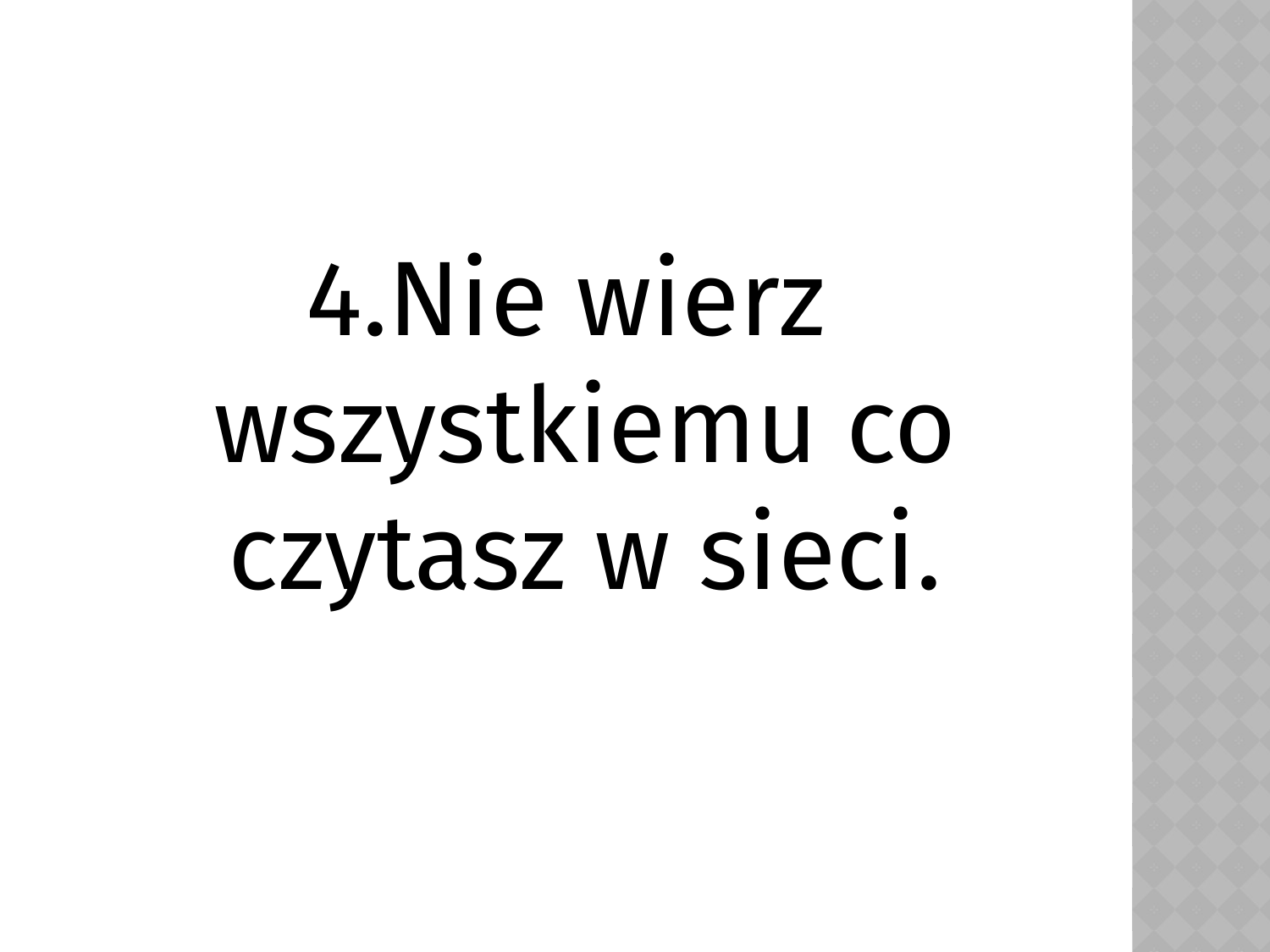

4.Nie wierz wszystkiemu co czytasz w sieci.